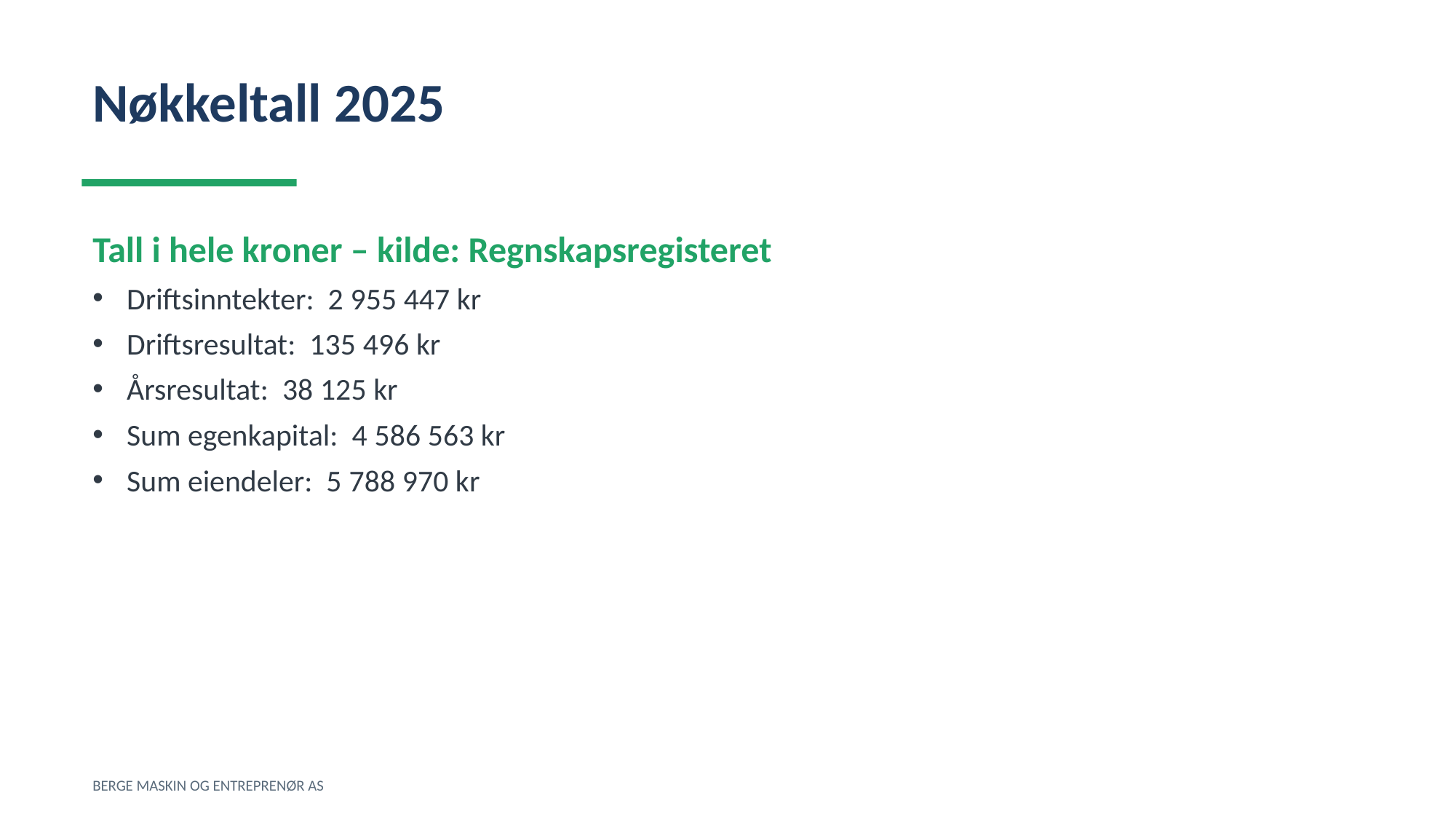

Nøkkeltall 2025

Tall i hele kroner – kilde: Regnskapsregisteret
Driftsinntekter:  2 955 447 kr
Driftsresultat:  135 496 kr
Årsresultat:  38 125 kr
Sum egenkapital:  4 586 563 kr
Sum eiendeler:  5 788 970 kr
BERGE MASKIN OG ENTREPRENØR AS